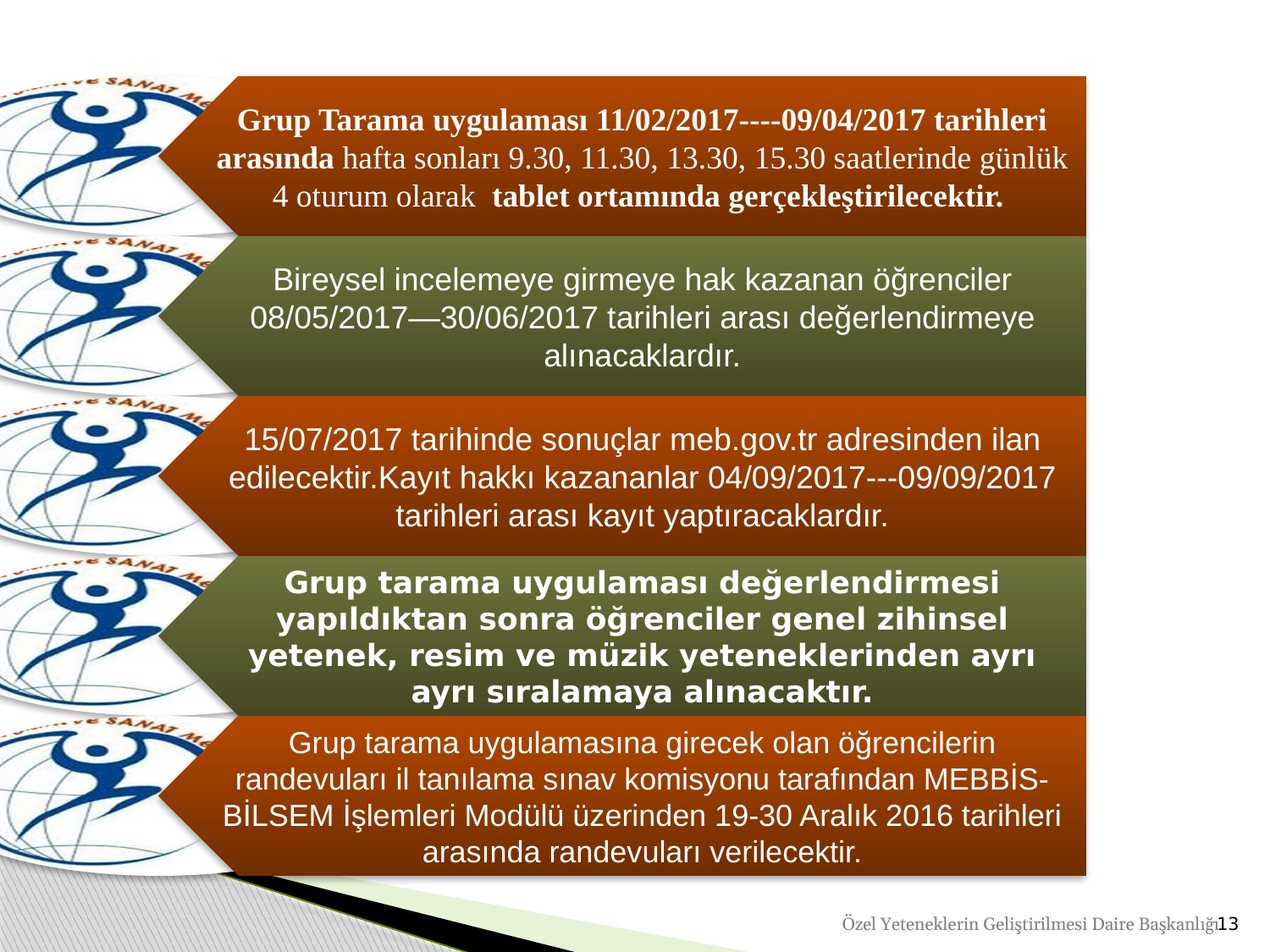

Grup Tarama uygulaması 11/02/2017----09/04/2017 tarihleri arasında hafta sonları 9.30, 11.30, 13.30, 15.30 saatlerinde günlük 4 oturum olarak  tablet ortamında gerçekleştirilecektir.
Bireysel incelemeye girmeye hak kazanan öğrenciler 08/05/2017—30/06/2017 tarihleri arası değerlendirmeye alınacaklardır.
15/07/2017 tarihinde sonuçlar meb.gov.tr adresinden ilan edilecektir.Kayıt hakkı kazananlar 04/09/2017---09/09/2017 tarihleri arası kayıt yaptıracaklardır.
Grup tarama uygulaması değerlendirmesi yapıldıktan sonra öğrenciler genel zihinsel yetenek, resim ve müzik yeteneklerinden ayrı ayrı sıralamaya alınacaktır.
Grup tarama uygulamasına girecek olan öğrencilerin randevuları il tanılama sınav komisyonu tarafından MEBBİS-BİLSEM İşlemleri Modülü üzerinden 19-30 Aralık 2016 tarihleri arasında randevuları verilecektir.
13
Özel Yeteneklerin Geliştirilmesi Daire Başkanlığı